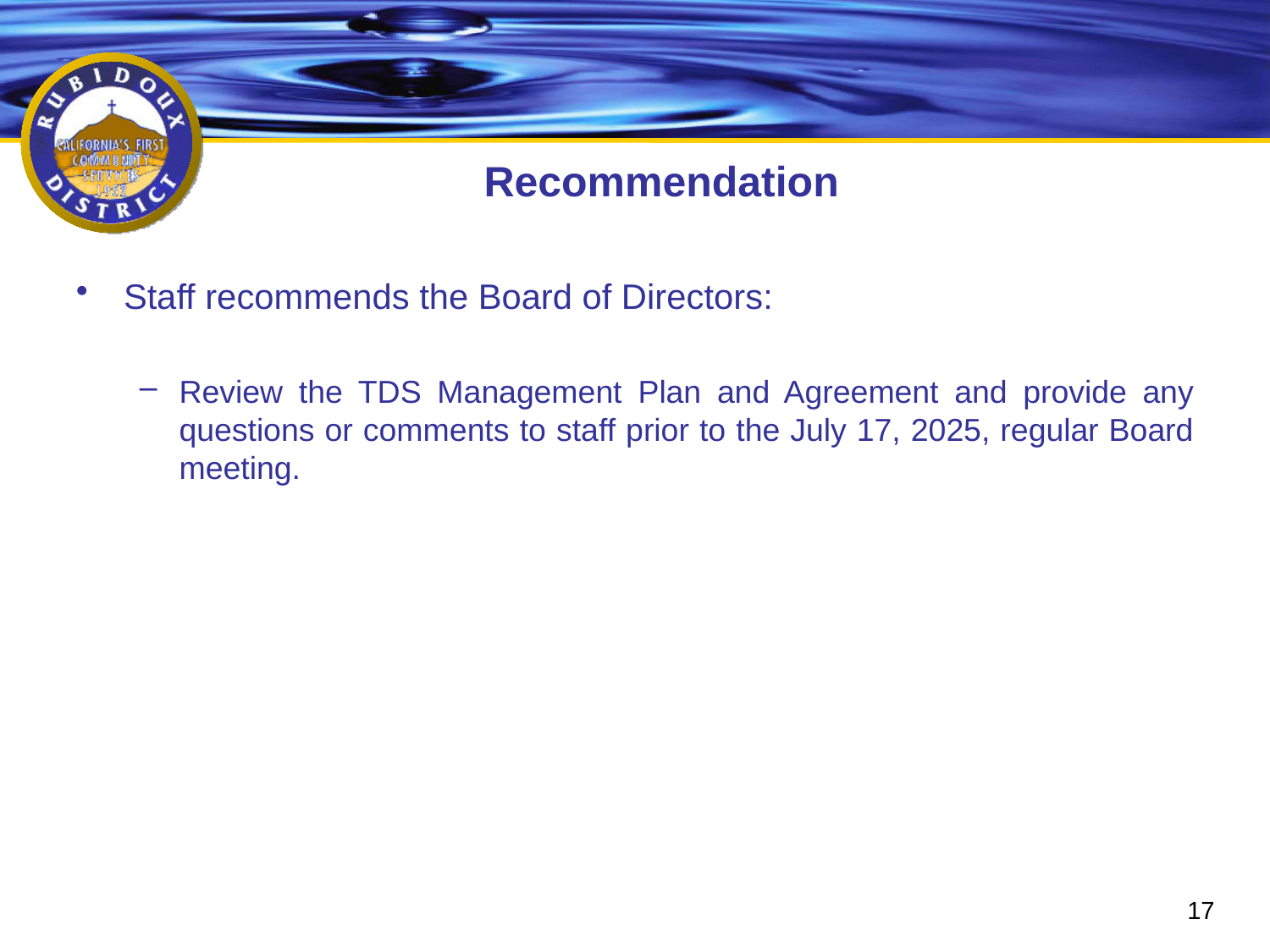

# Recommendation

Staff recommends the Board of Directors:

Review the TDS Management Plan and Agreement and provide any questions or comments to staff prior to the July 17, 2025, regular Board meeting.

17